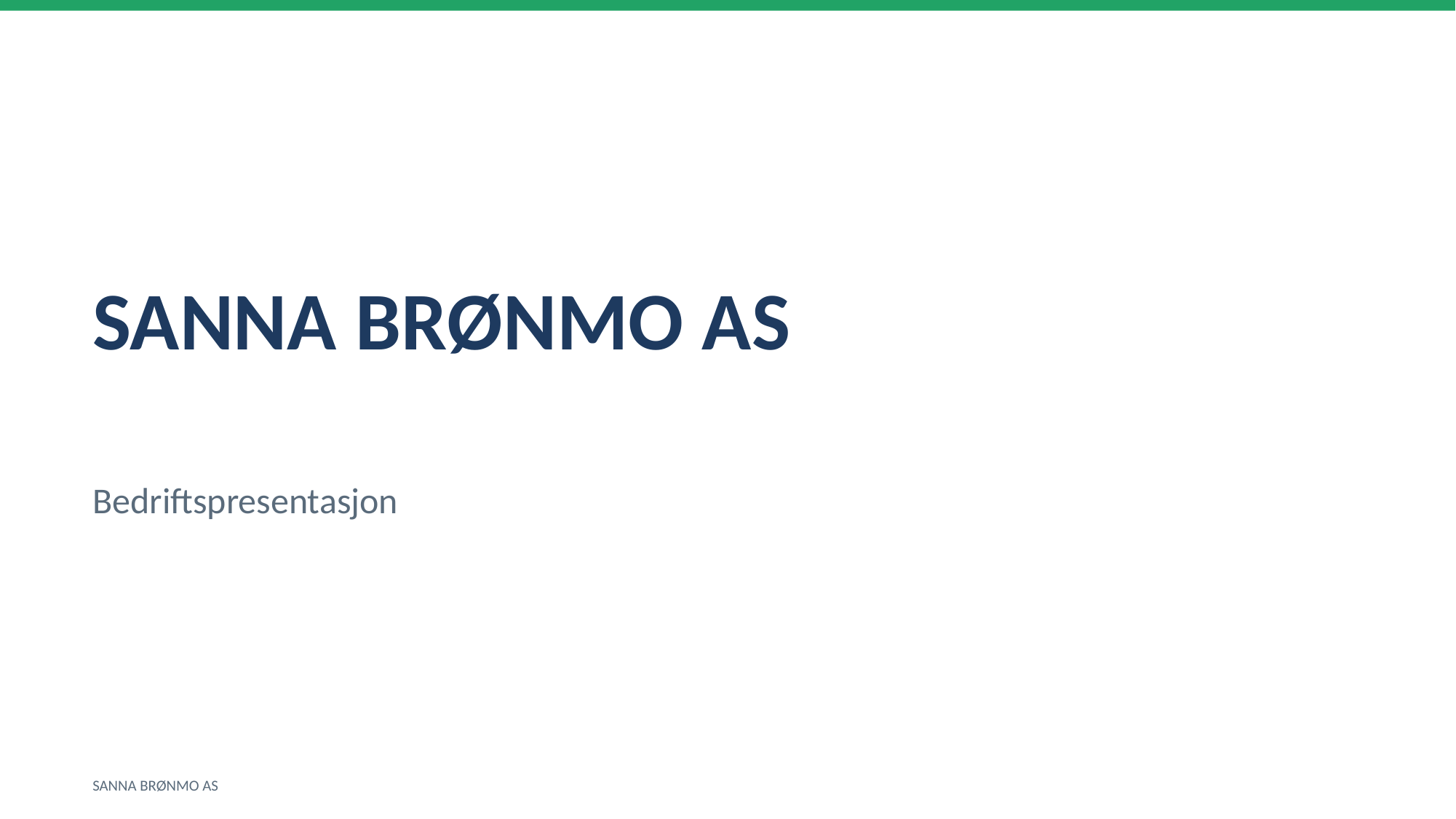

SANNA BRØNMO AS
Bedriftspresentasjon
SANNA BRØNMO AS